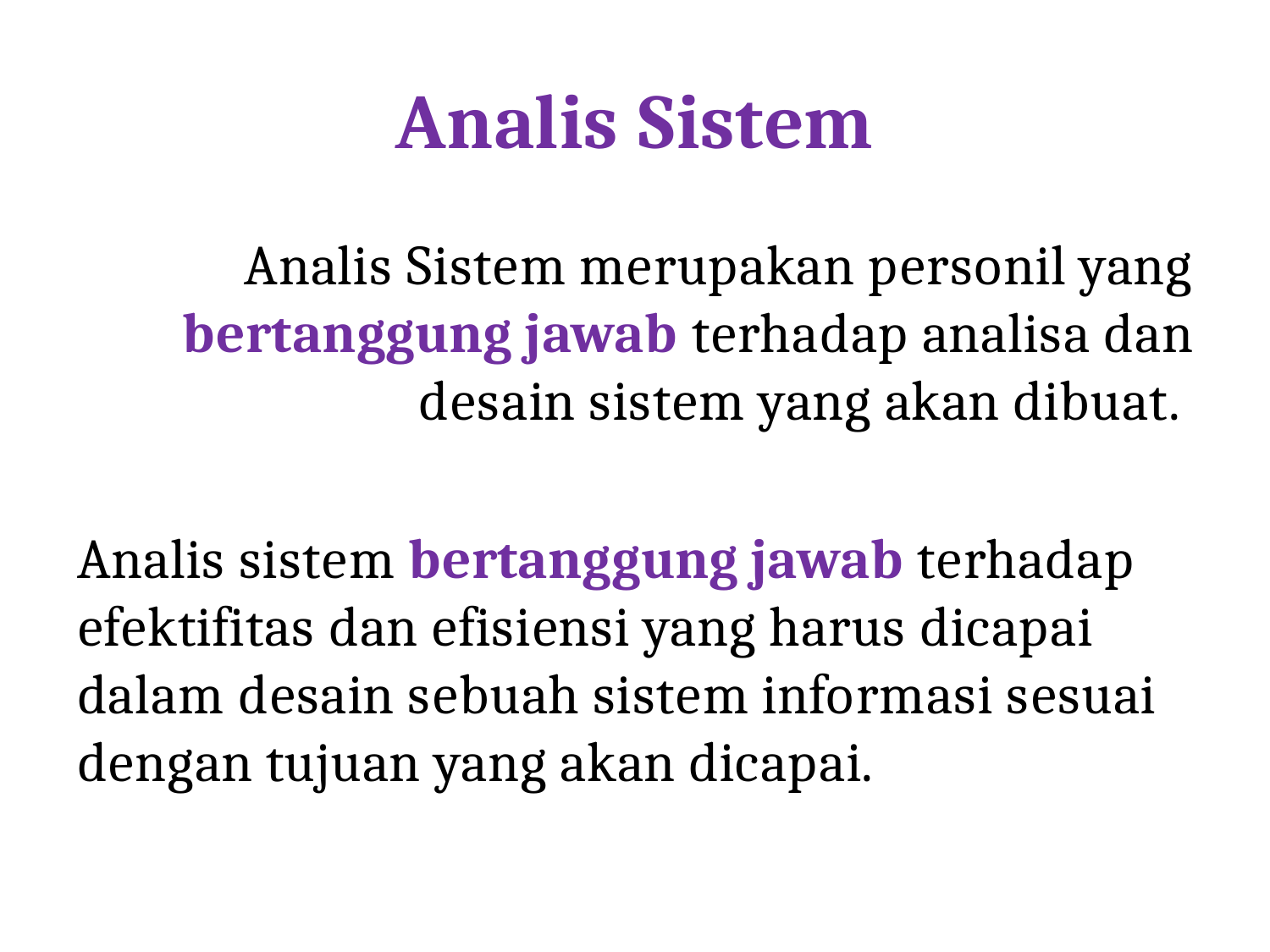

# Analis Sistem
Analis Sistem merupakan personil yang bertanggung jawab terhadap analisa dan desain sistem yang akan dibuat.

Analis sistem bertanggung jawab terhadap efektifitas dan efisiensi yang harus dicapai  dalam desain sebuah sistem informasi sesuai dengan tujuan yang akan dicapai.